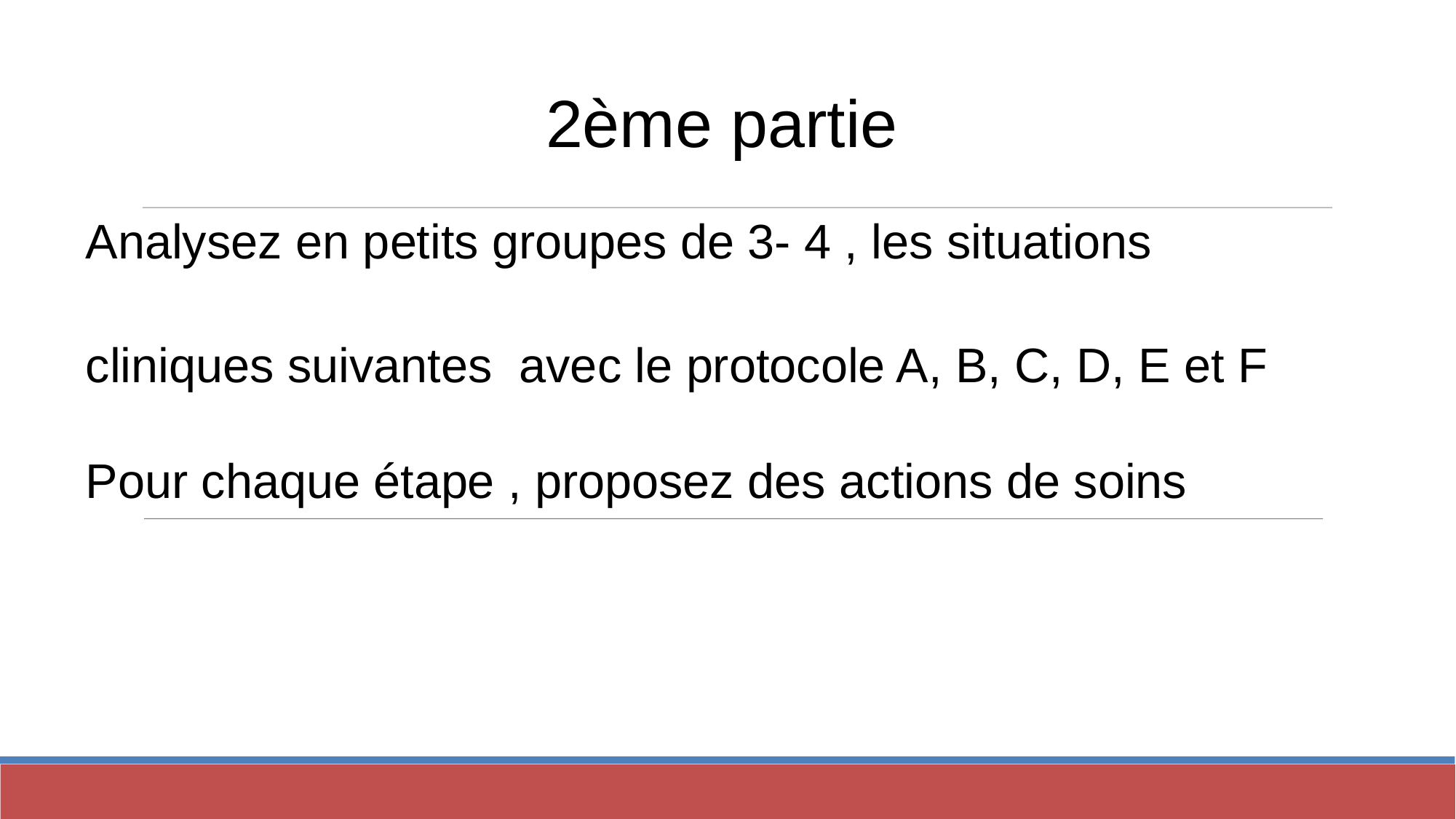

2ème partie

Analysez en petits groupes de 3- 4 , les situations

cliniques suivantes  avec le protocole A, B, C, D, E et F

Pour chaque étape , proposez des actions de soins